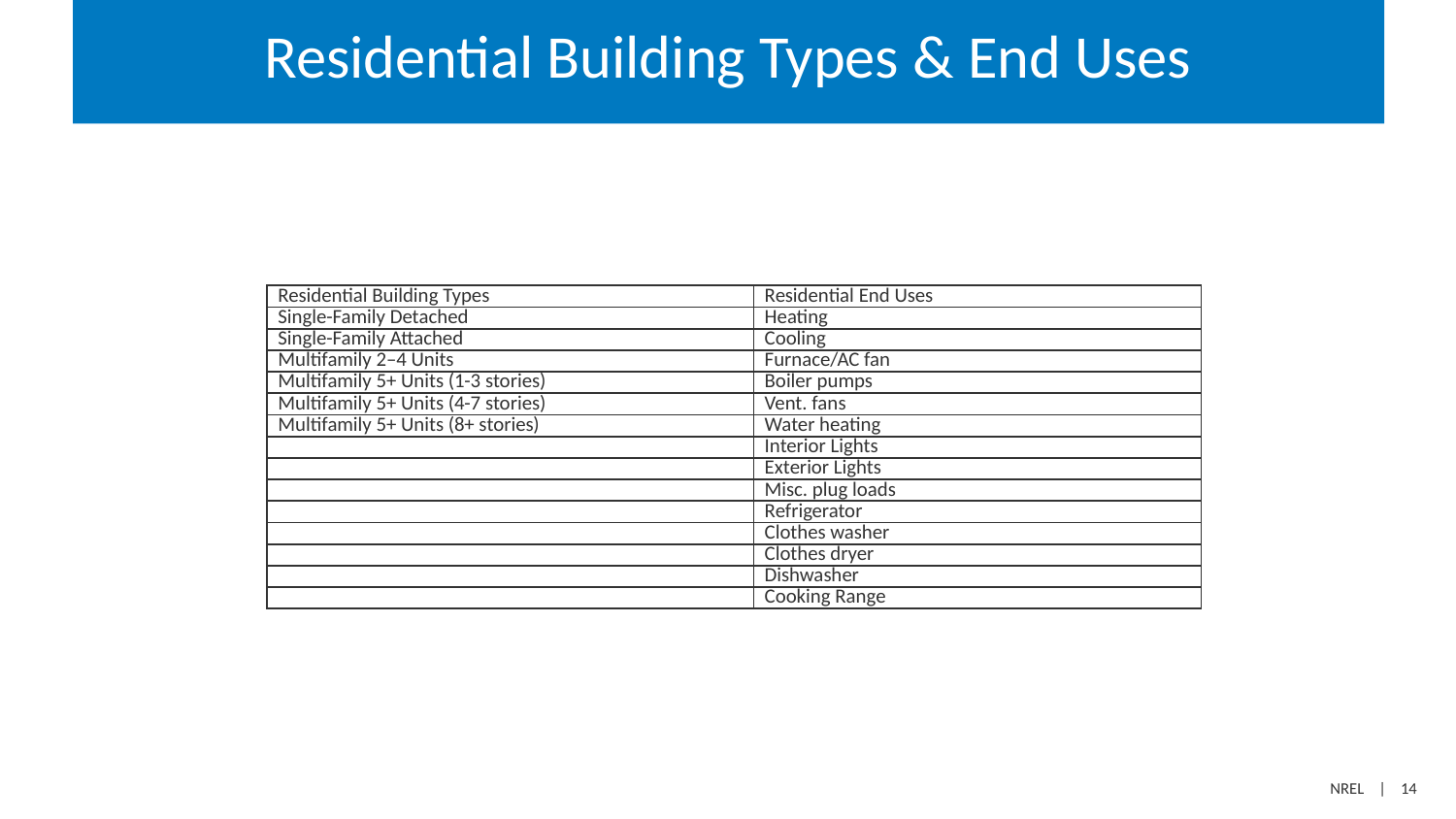

# Residential Building Types & End Uses
| Residential Building Types | Residential End Uses |
| --- | --- |
| Single-Family Detached | Heating |
| Single-Family Attached | Cooling |
| Multifamily 2–4 Units | Furnace/AC fan |
| Multifamily 5+ Units (1-3 stories) | Boiler pumps |
| Multifamily 5+ Units (4-7 stories) | Vent. fans |
| Multifamily 5+ Units (8+ stories) | Water heating |
|  | Interior Lights |
|  | Exterior Lights |
|  | Misc. plug loads |
|  | Refrigerator |
|  | Clothes washer |
|  | Clothes dryer |
|  | Dishwasher |
|  | Cooking Range |